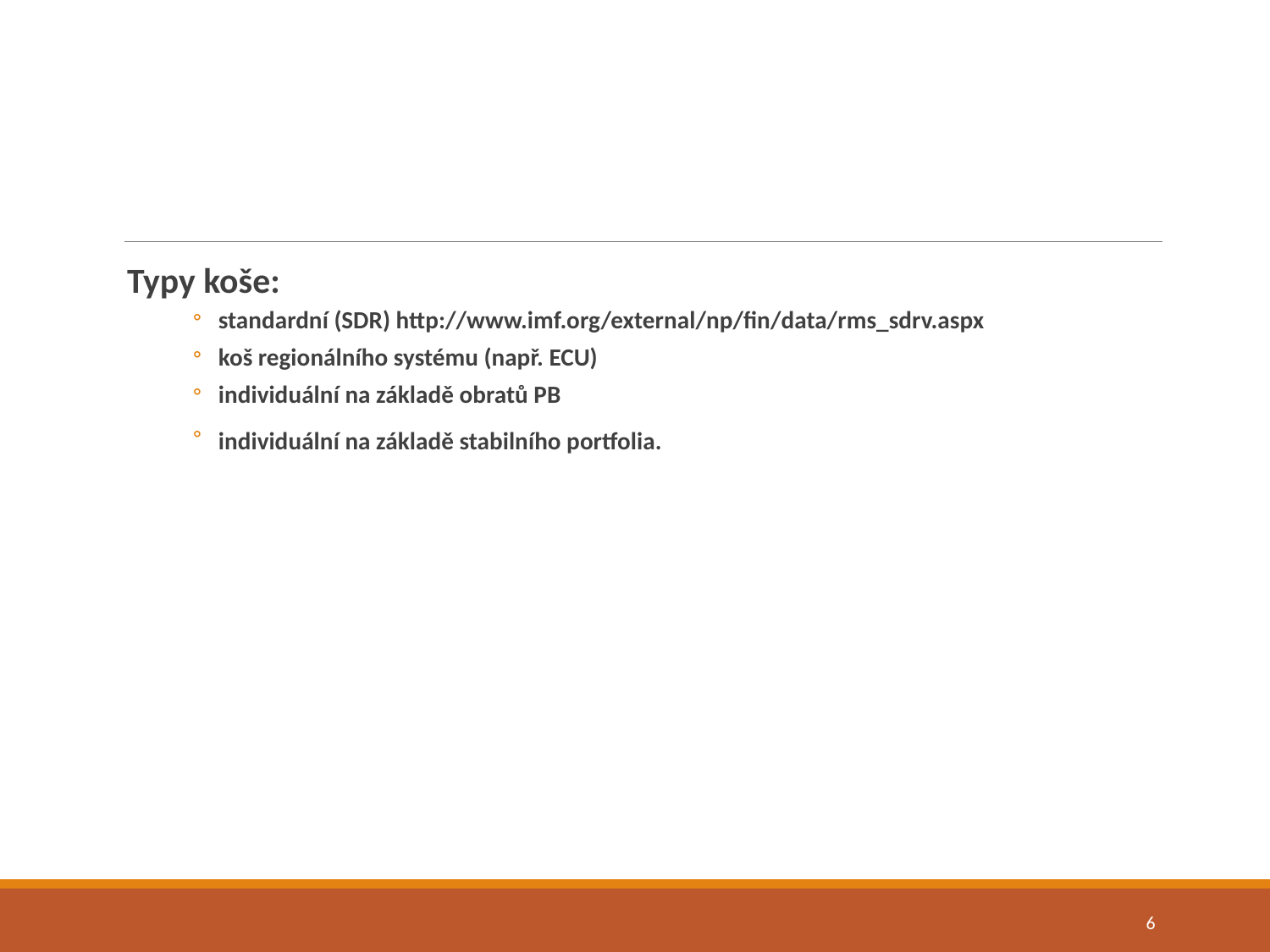

Typy koše:
standardní (SDR) http://www.imf.org/external/np/fin/data/rms_sdrv.aspx
koš regionálního systému (např. ECU)
individuální na základě obratů PB
individuální na základě stabilního portfolia.

6